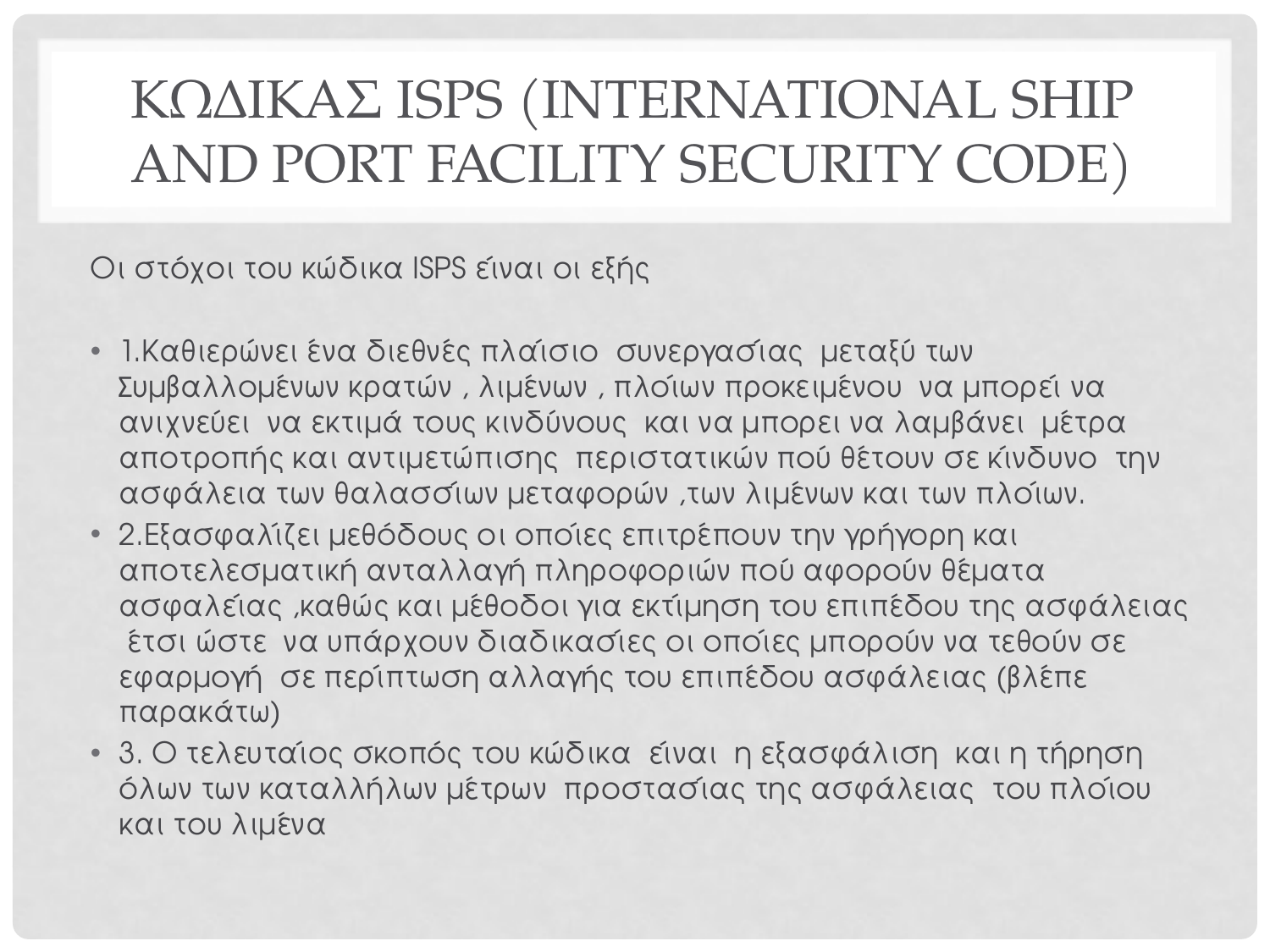

# Κωδικασ ΙSPS (International Ship and Port Facility Security Code)
Oι στόχοι του κώδικα ISPS είναι οι εξής

1.Καθιερώνει ένα διεθνές πλαίσιο  συνεργασίας  μεταξύ των Συμβαλλομένων κρατών , λιμένων , πλοίων προκειμένου  να μπορεί να ανιχνεύει  να εκτιμά τους κινδύνους  και να μπορει να λαμβάνει  μέτρα αποτροπής και αντιμετώπισης  περιστατικών πού θέτουν σε κίνδυνο  την ασφάλεια των θαλασσίων μεταφορών ,των λιμένων και των πλοίων.
2.Εξασφαλίζει μεθόδους οι οποίες επιτρέπουν την γρήγορη και αποτελεσματική ανταλλαγή πληροφοριών πού αφορούν θέματα ασφαλείας ,καθώς και μέθοδοι για εκτίμηση του επιπέδου της ασφάλειας  έτσι ώστε  να υπάρχουν διαδικασίες οι οποίες μπορούν να τεθούν σε εφαρμογή  σε περίπτωση αλλαγής του επιπέδου ασφάλειας (βλέπε παρακάτω)
3. Ο τελευταίος σκοπός του κώδικα  είναι  η εξασφάλιση  και η τήρηση όλων των καταλλήλων μέτρων  προστασίας της ασφάλειας  του πλοίου και του λιμένα